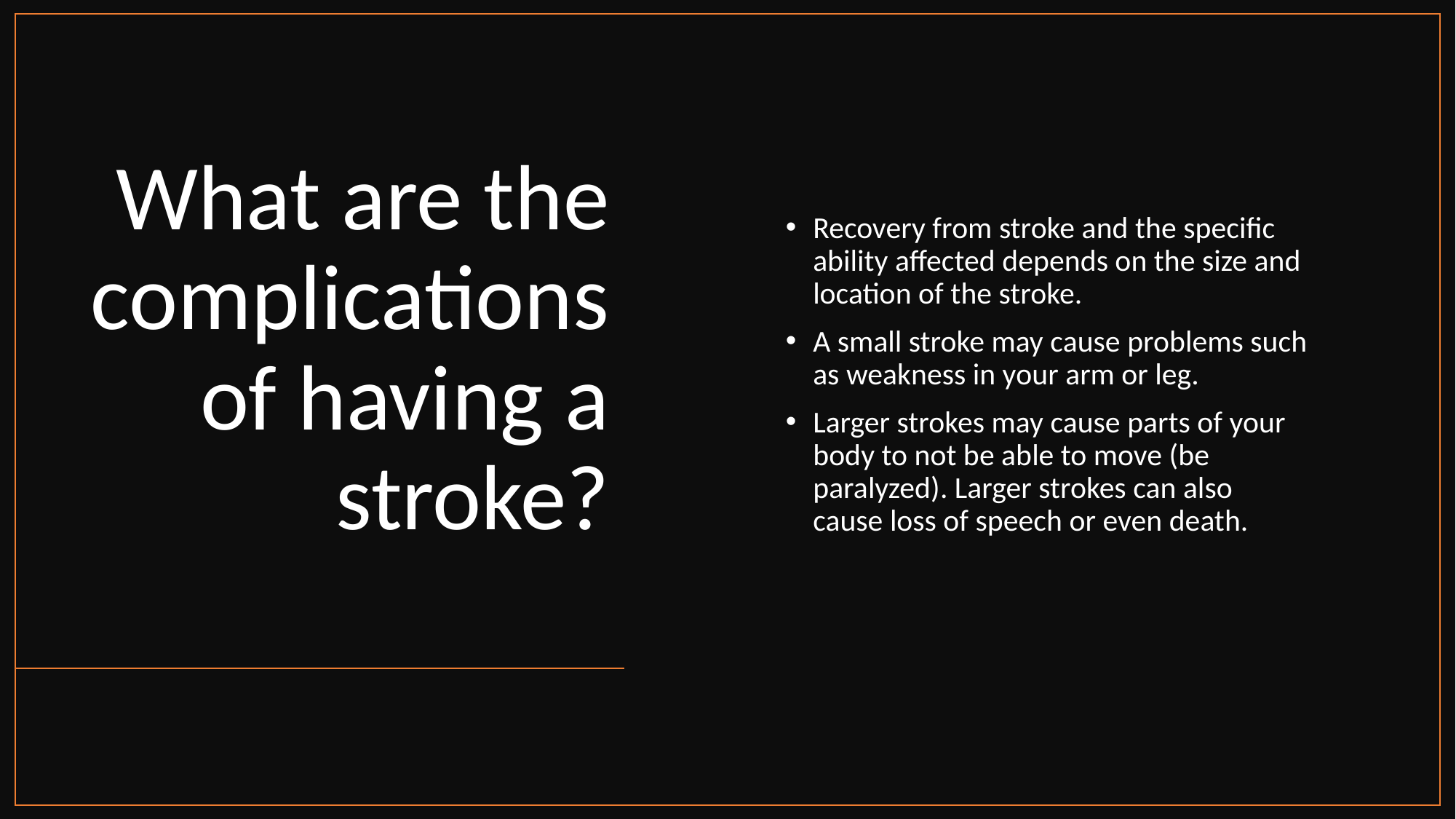

# What are the complications of having a stroke?

Recovery from stroke and the specific ability affected depends on the size and location of the stroke.
A small stroke may cause problems such as weakness in your arm or leg.
Larger strokes may cause parts of your body to not be able to move (be paralyzed). Larger strokes can also cause loss of speech or even death.